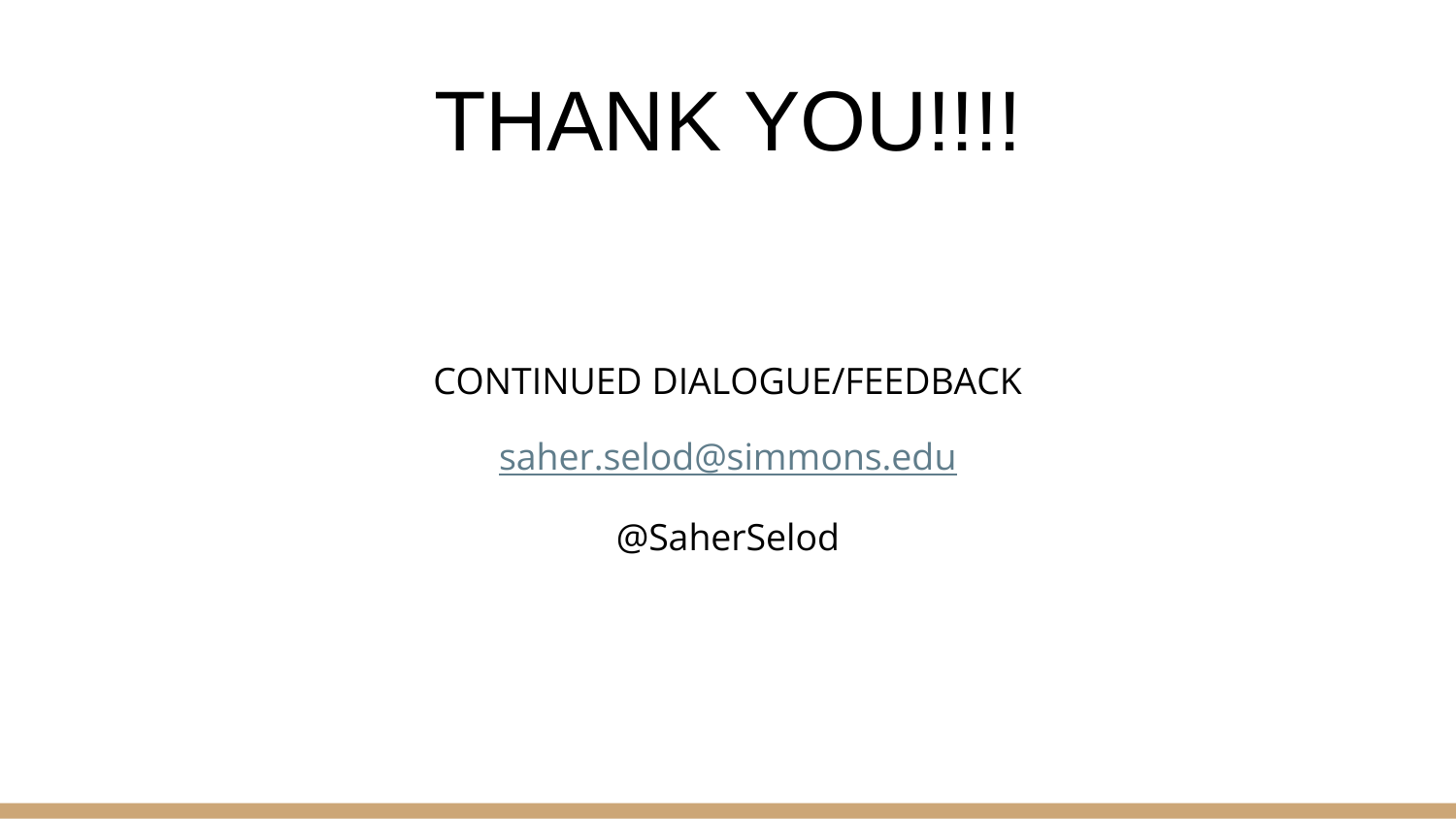

# THANK YOU!!!!

CONTINUED DIALOGUE/FEEDBACK
saher.selod@simmons.edu
@SaherSelod